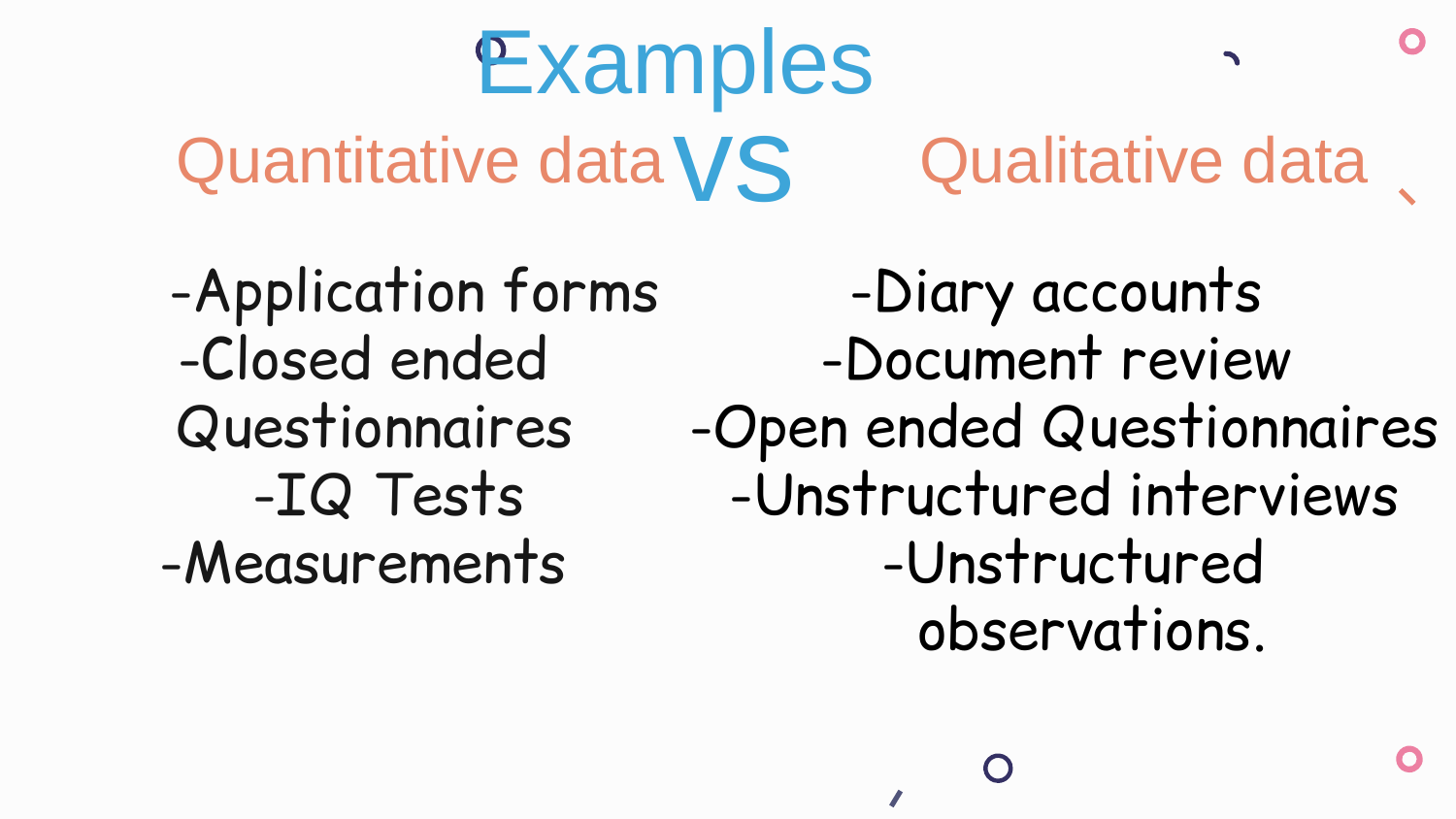

Examples
vs
# Quantitative data
Qualitative data
       -Application forms
 -Closed ended Questionnaires
    -IQ Tests
 -Measurements
-Diary accounts
-Document review
-Open ended Questionnaires
-Unstructured interviews
 -Unstructured observations.